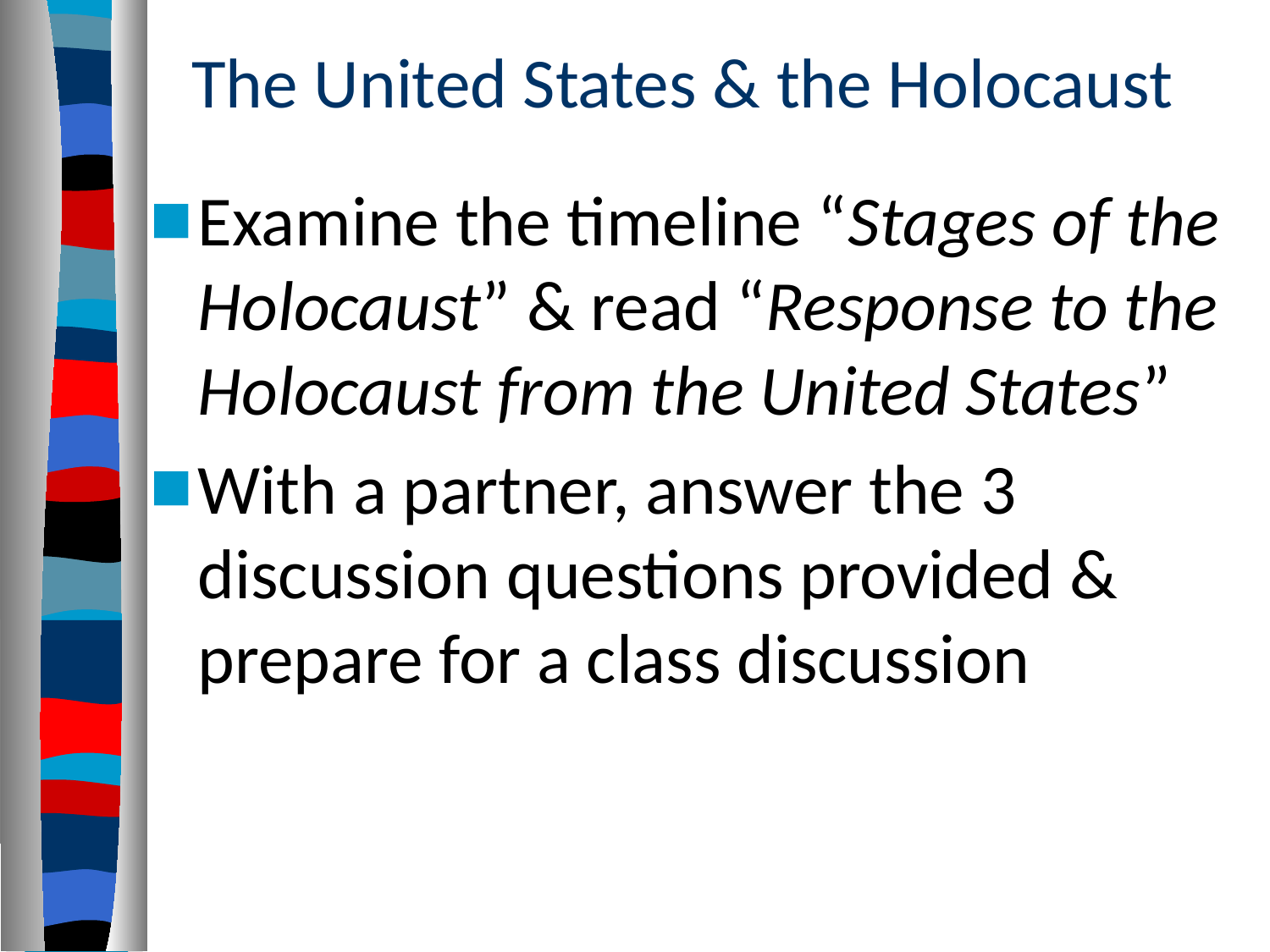

# The United States & the Holocaust
Examine the timeline “Stages of the Holocaust” & read “Response to the Holocaust from the United States”
With a partner, answer the 3 discussion questions provided & prepare for a class discussion